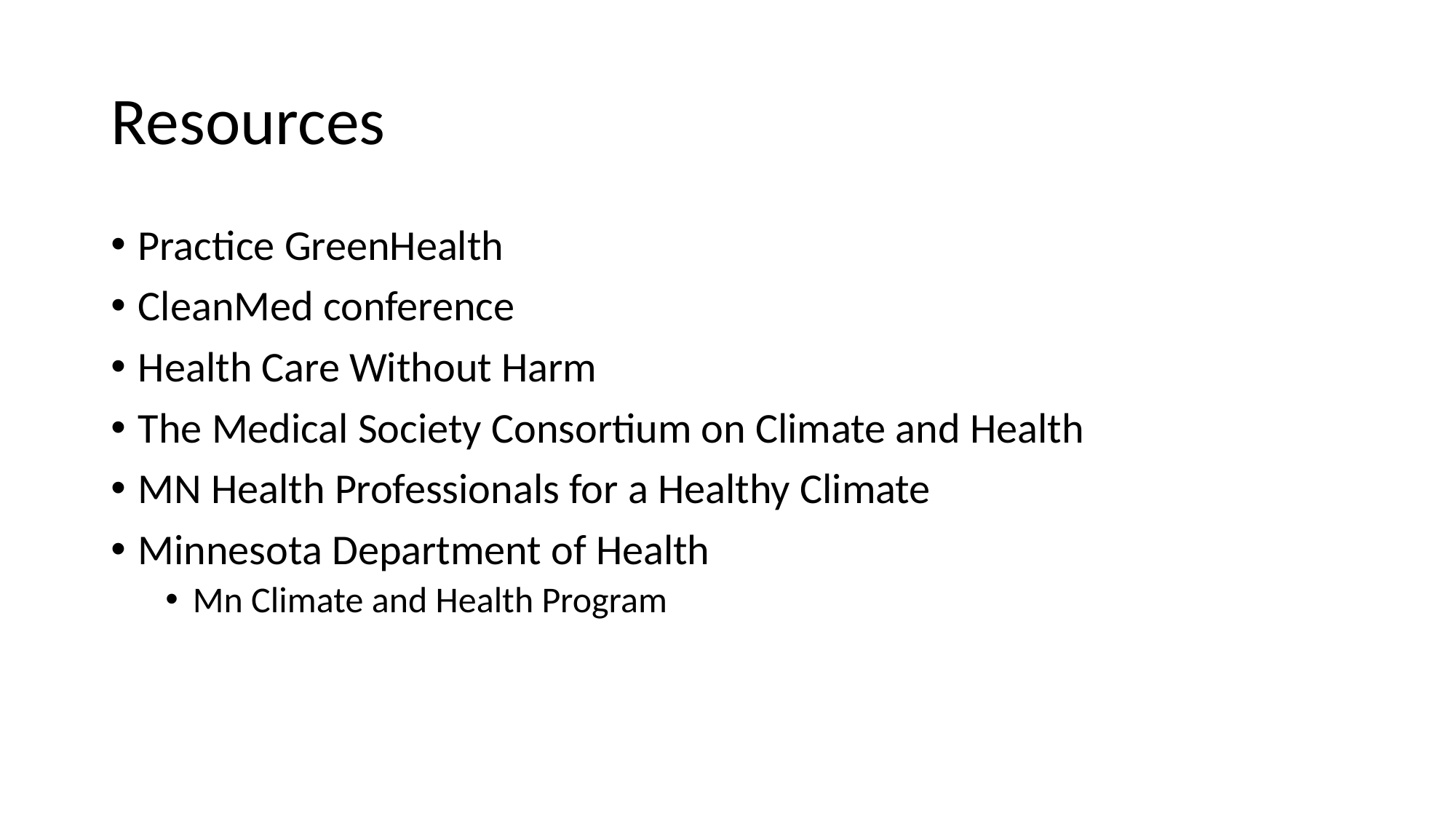

# Resources
Practice GreenHealth
CleanMed conference
Health Care Without Harm
The Medical Society Consortium on Climate and Health
MN Health Professionals for a Healthy Climate
Minnesota Department of Health
Mn Climate and Health Program